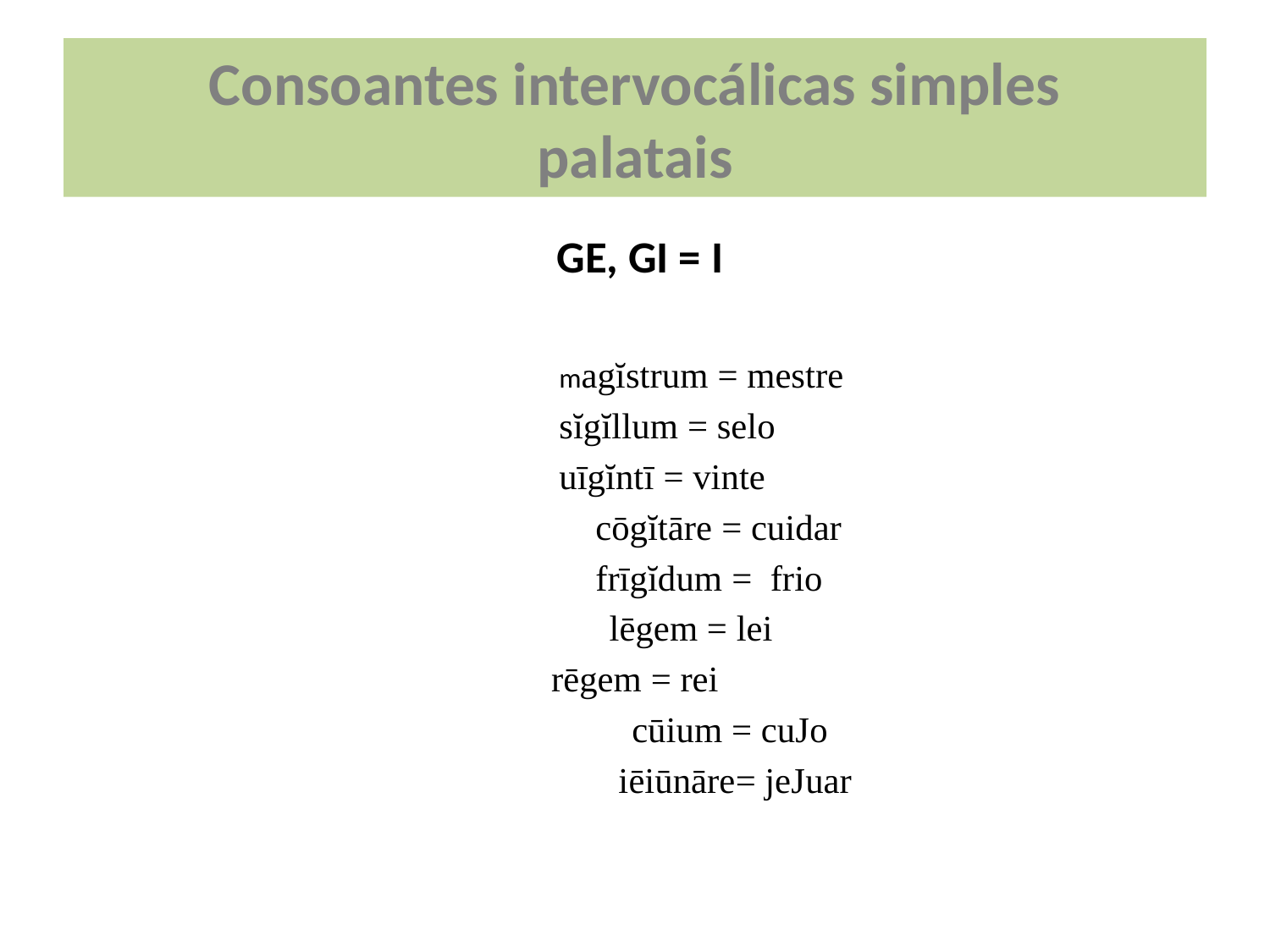

# Consoantes intervocálicas simples palatais
 GE, GI = I

magĭstrum = mestre
sĭgĭllum = selo
uīgĭntī = vinte
    cōgĭtāre = cuidar
    frīgĭdum =  frio
lēgem = lei
rēgem = rei
cūium = cuJo
    iēiūnāre= jeJuar